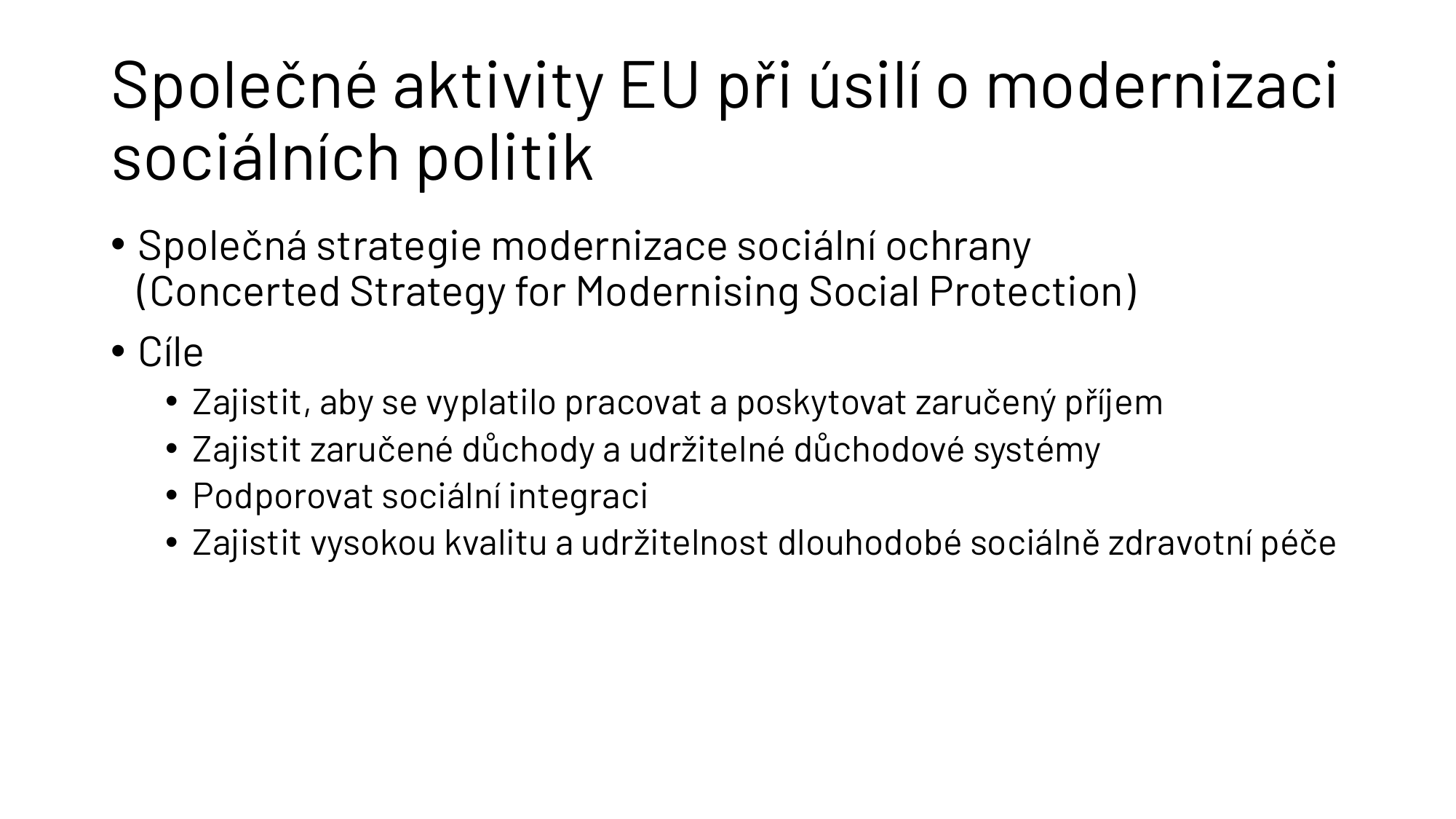

# Společné aktivity EU při úsilí o modernizaci sociálních politik
Společná strategie modernizace sociální ochrany
(Concerted Strategy for Modernising Social Protection)
Cíle
Zajistit, aby se vyplatilo pracovat a poskytovat zaručený příjem
Zajistit zaručené důchody a udržitelné důchodové systémy
Podporovat sociální integraci
Zajistit vysokou kvalitu a udržitelnost dlouhodobé sociálně zdravotní péče